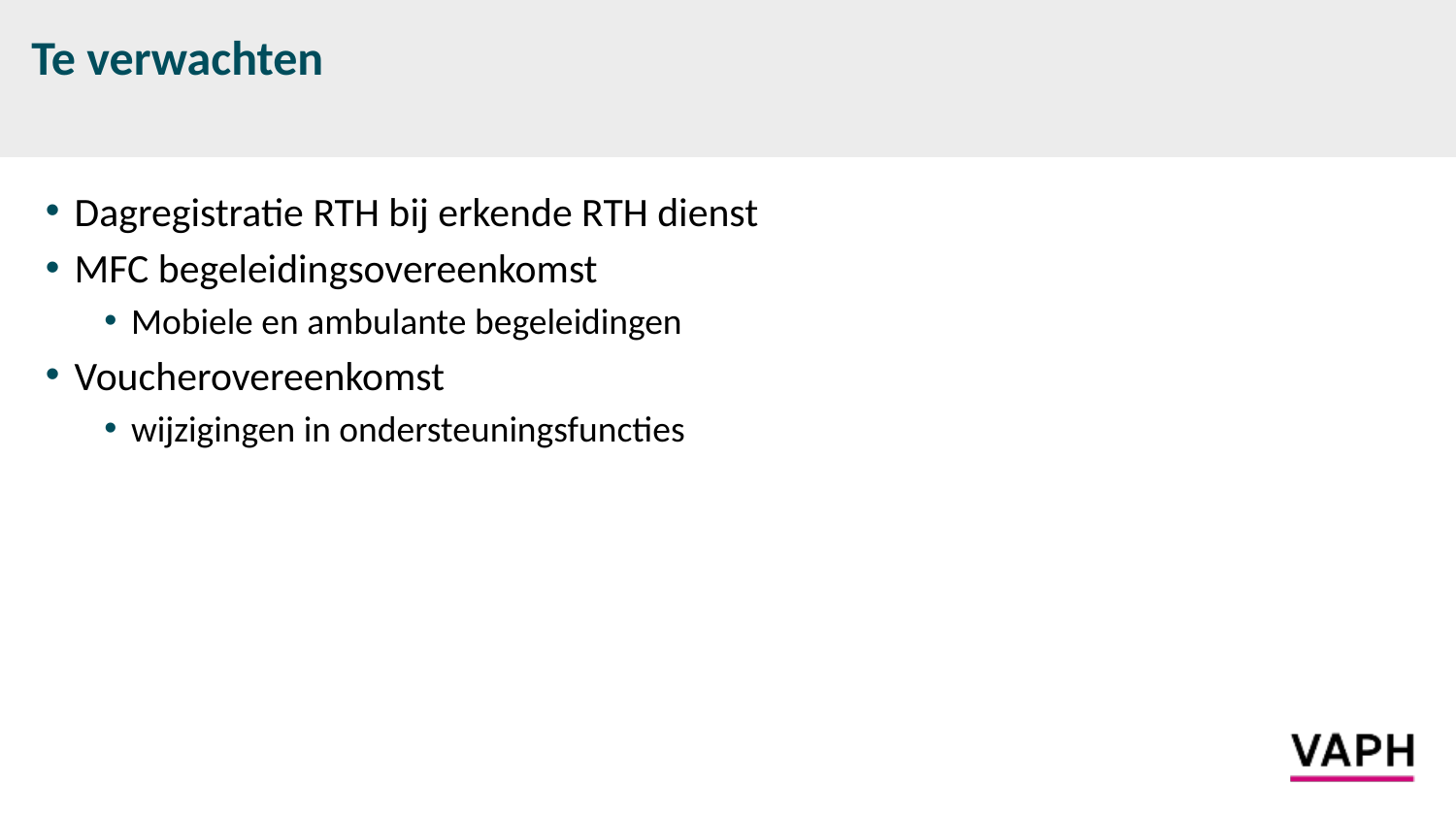

# Te verwachten
Dagregistratie RTH bij erkende RTH dienst
MFC begeleidingsovereenkomst
Mobiele en ambulante begeleidingen
Voucherovereenkomst
wijzigingen in ondersteuningsfuncties